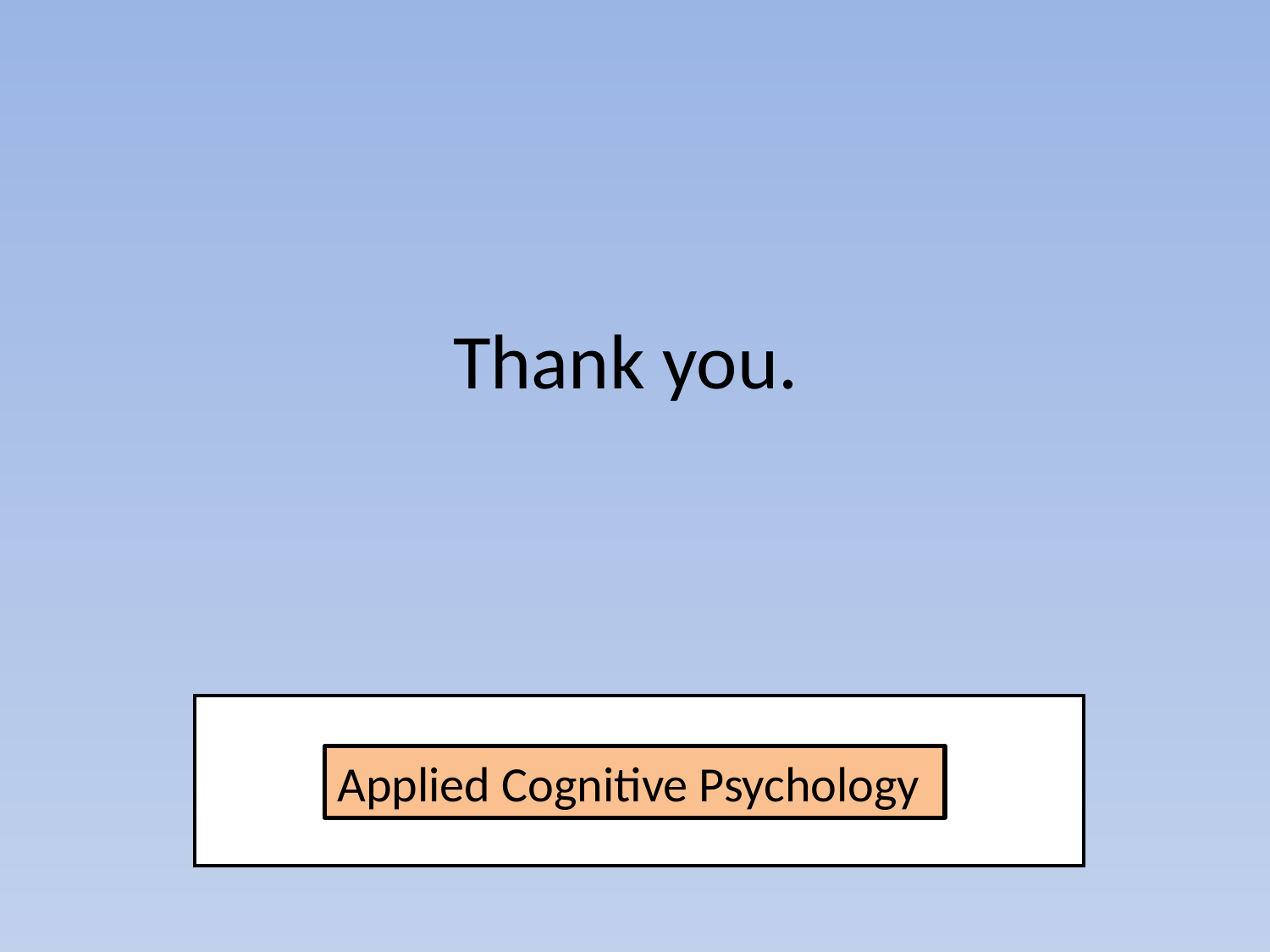

# Thank you.
ads
Applied Cognitive Psychology